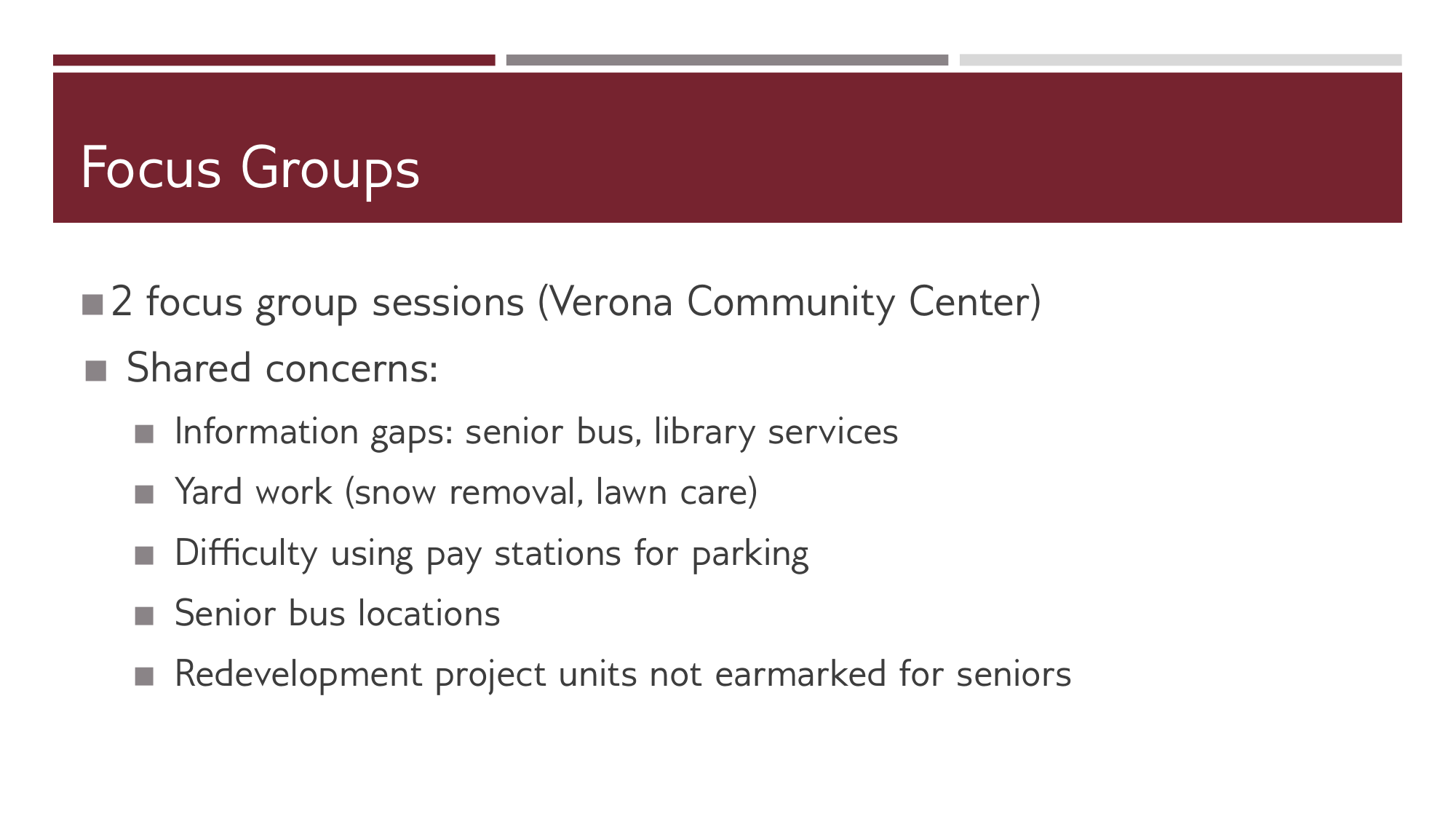

# Focus Groups
2 focus group sessions (Verona Community Center)
Shared concerns:
Information gaps: senior bus, library services
Yard work (snow removal, lawn care)
Difficulty using pay stations for parking
Senior bus locations
Redevelopment project units not earmarked for seniors